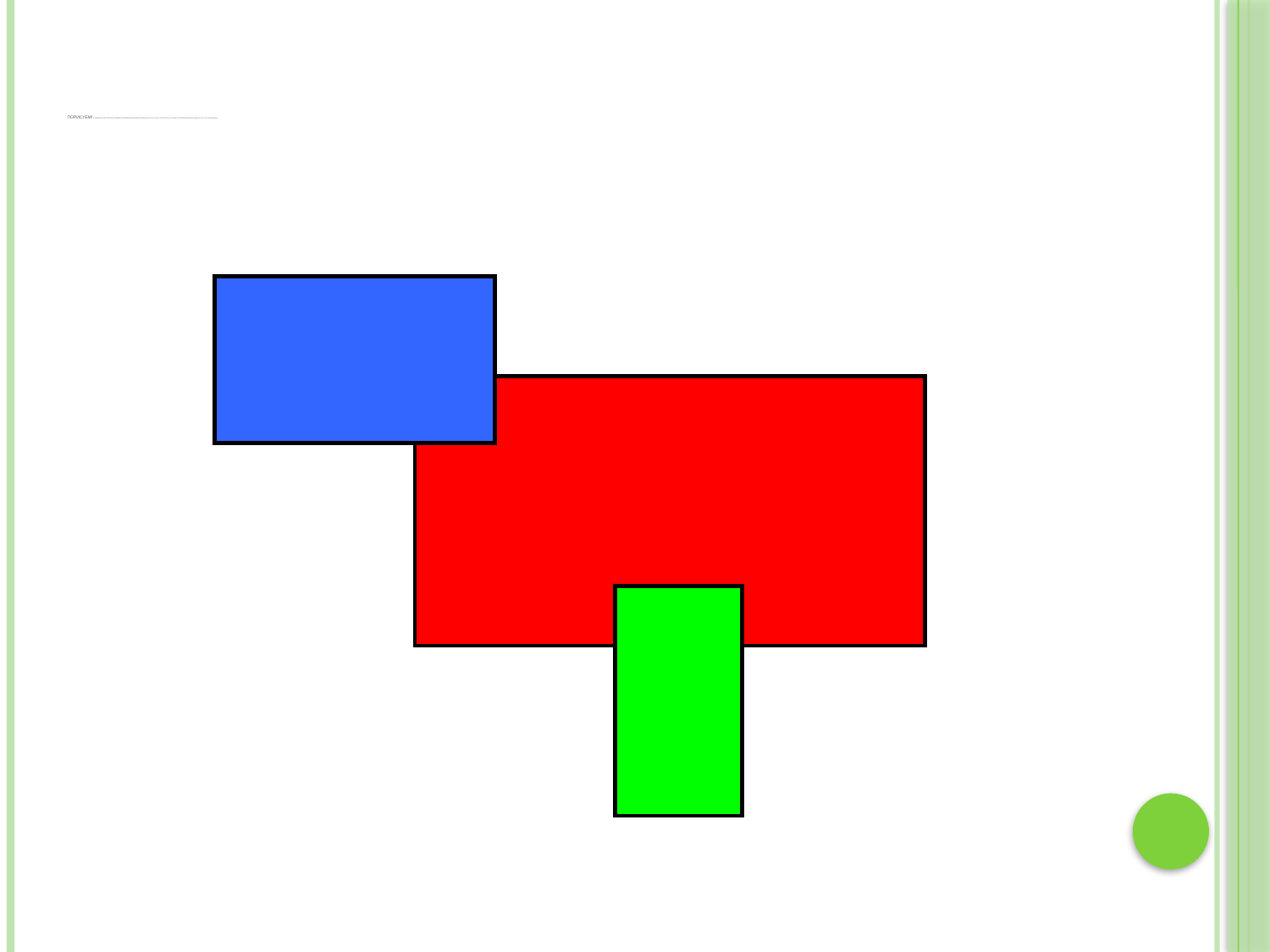

# Порисуем! В течение некоторого времени ребенок должен запомнить рисунок. После чего самостоятельно нарисовать то, что запомнил.